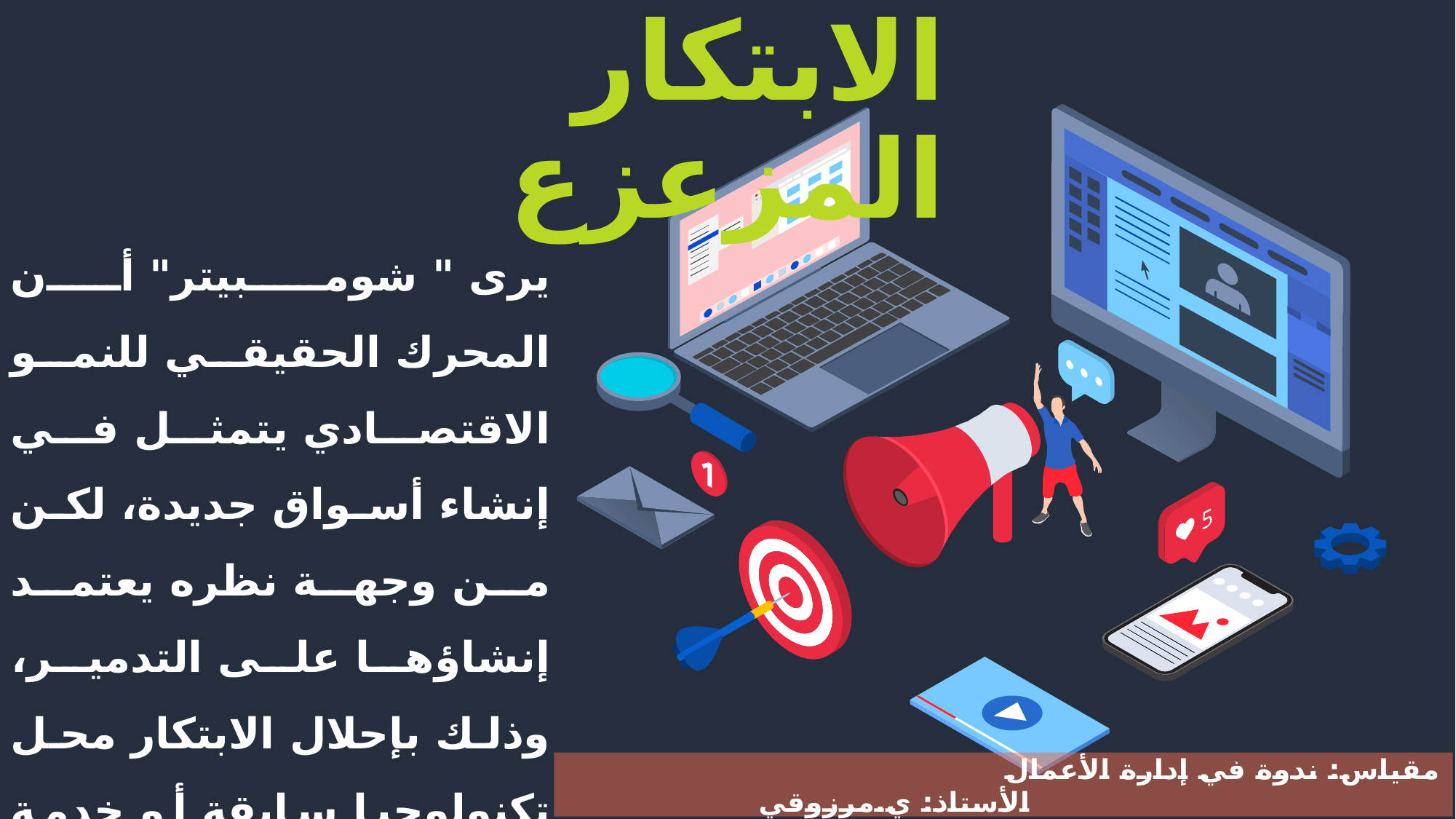

الابتكار المزعزع

يرى " شومبيتر" أن المحرك الحقيقي للنمو الاقتصادي يتمثل في إنشاء أسواق جديدة، لكن من وجهة نظره يعتمد إنشاؤها على التدمير، وذلك بإحلال الابتكار محل تكنولوجيا سابقة أو خدمة أو منتج حالي، ومن دون الإحلال لا يحدث التدمير الخلاق.

مقياس: ندوة في إدارة الأعمال 							الأستاذ: ي.مرزوقي